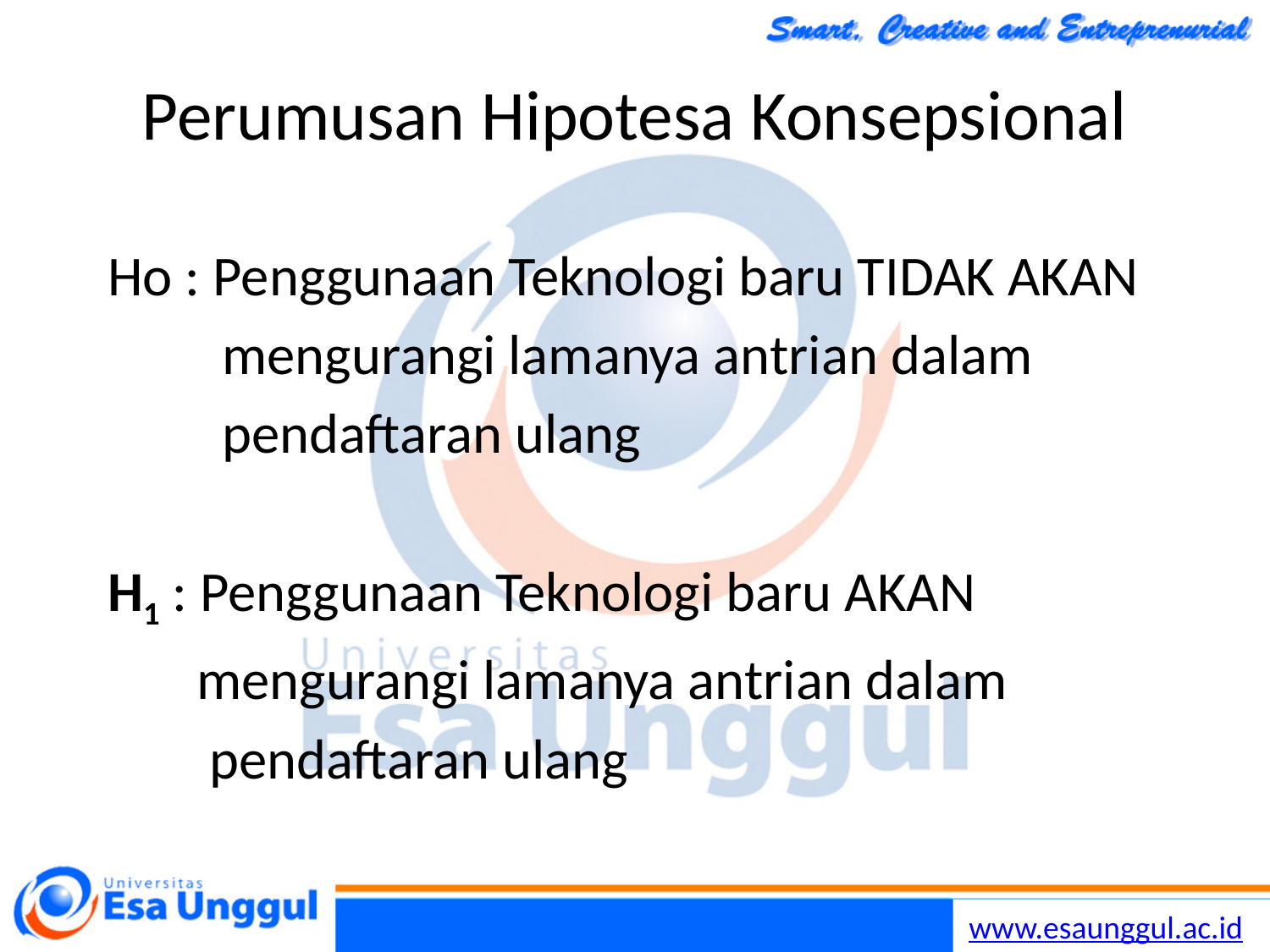

# Perumusan Hipotesa Konsepsional
Ho : Penggunaan Teknologi baru TIDAK AKAN
         mengurangi lamanya antrian dalam
         pendaftaran ulang

H1 : Penggunaan Teknologi baru AKAN
       mengurangi lamanya antrian dalam
        pendaftaran ulang